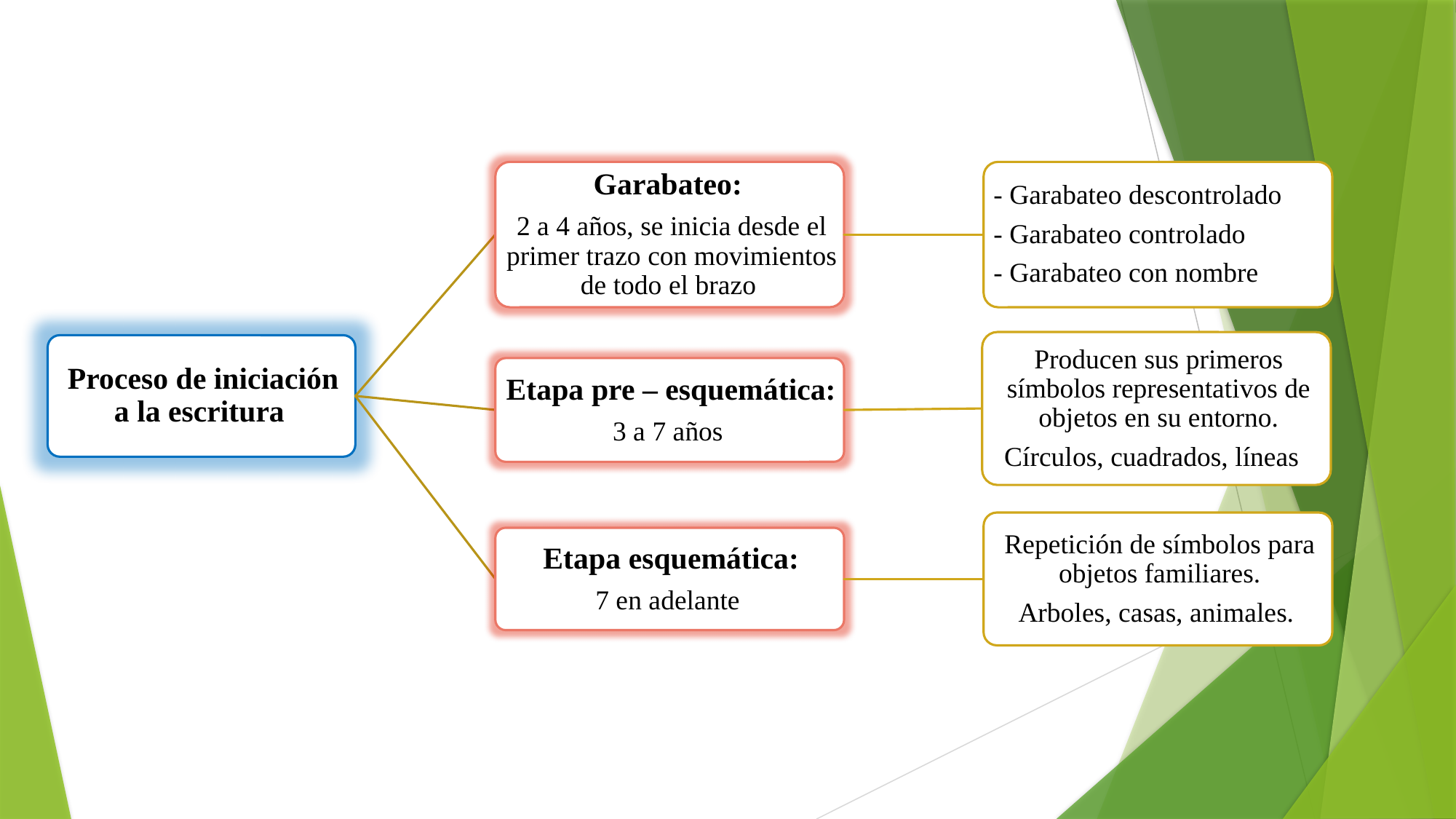

Proceso de iniciación a la escritura

Garabateo:
2 a 4 años, se inicia desde el primer trazo con movimientos de todo el brazo

- Garabateo descontrolado
- Garabateo controlado
- Garabateo con nombre

Etapa pre – esquemática:
3 a 7 años

Producen sus primeros símbolos representativos de objetos en su entorno.
Círculos, cuadrados, líneas

Etapa esquemática:
7 en adelante

Repetición de símbolos para objetos familiares.
Arboles, casas, animales.